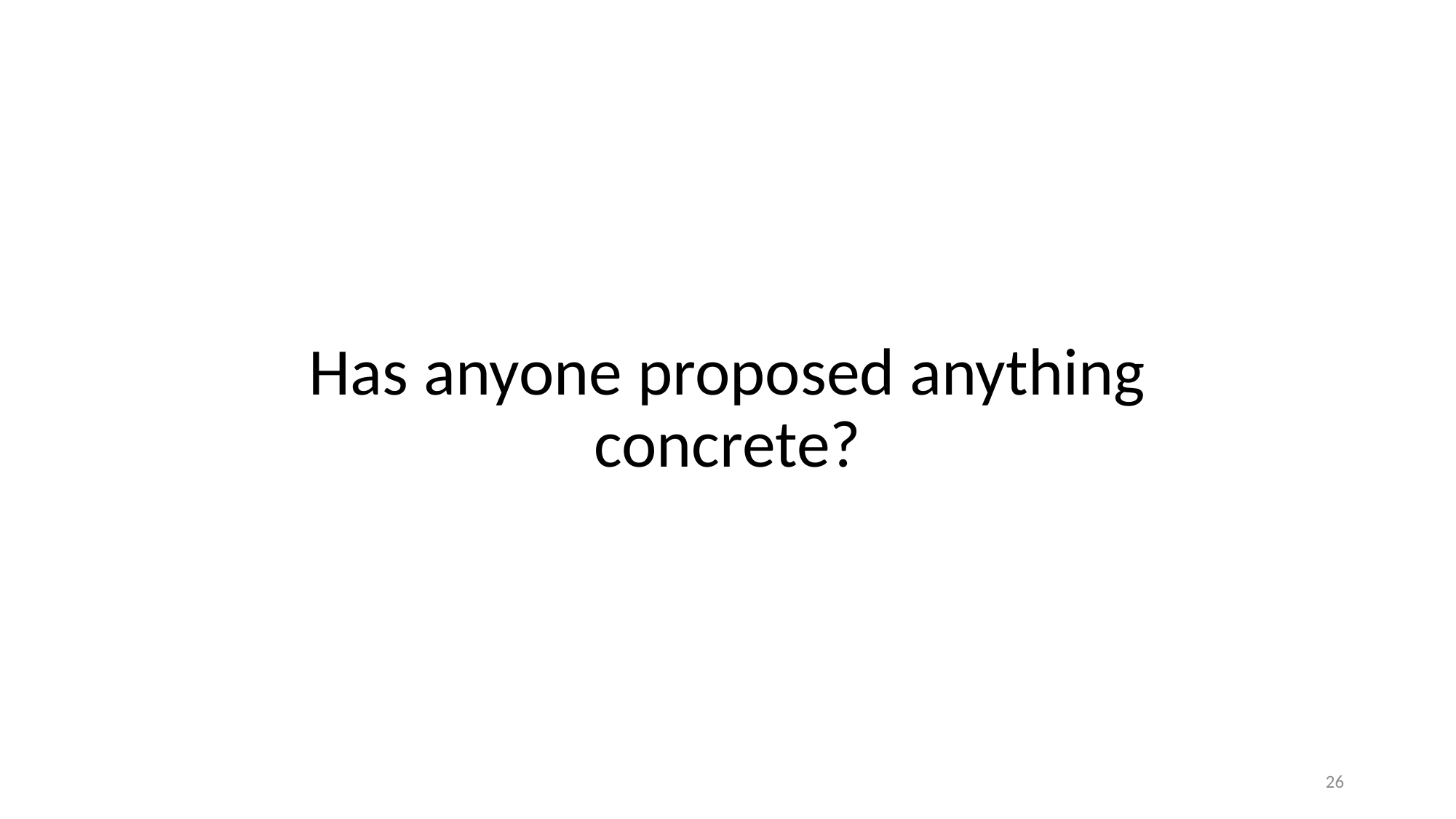

# Has anyone proposed anything concrete?
26